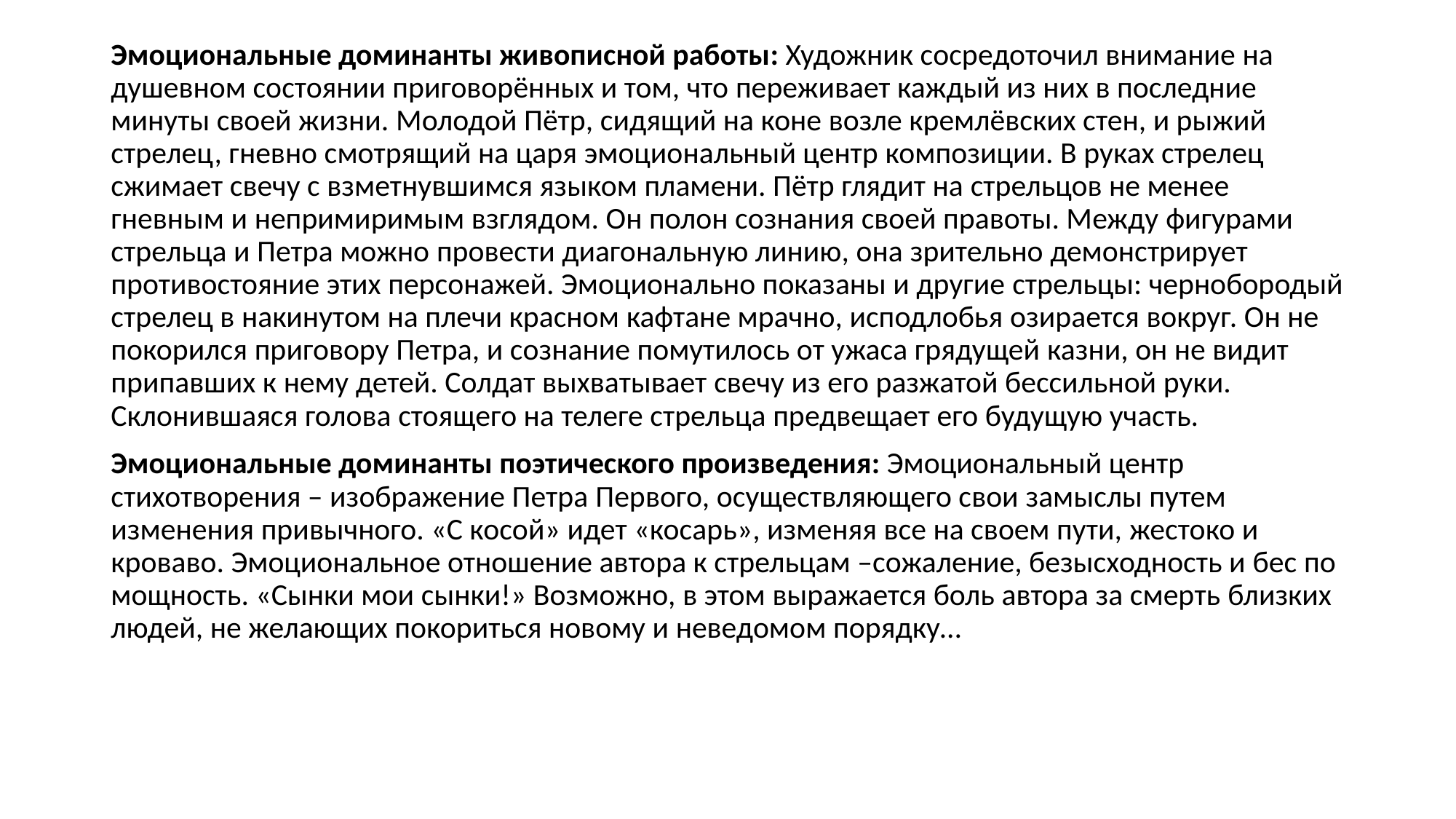

Эмоциональные доминанты живописной работы: Художник сосредоточил внимание на душевном состоянии приговорённых и том, что переживает каждый из них в последние минуты своей жизни. Молодой Пётр, сидящий на коне возле кремлёвских стен, и рыжий стрелец, гневно смотрящий на царя эмоциональный центр композиции. В руках стрелец сжимает свечу с взметнувшимся языком пламени. Пётр глядит на стрельцов не менее гневным и непримиримым взглядом. Он полон сознания своей правоты. Между фигурами стрельца и Петра можно провести диагональную линию, она зрительно демонстрирует противостояние этих персонажей. Эмоционально показаны и другие стрельцы: чернобородый стрелец в накинутом на плечи красном кафтане мрачно, исподлобья озирается вокруг. Он не покорился приговору Петра, и сознание помутилось от ужаса грядущей казни, он не видит припавших к нему детей. Солдат выхватывает свечу из его разжатой бессильной руки. Склонившаяся голова стоящего на телеге стрельца предвещает его будущую участь.
Эмоциональные доминанты поэтического произведения: Эмоциональный центр стихотворения – изображение Петра Первого, осуществляющего свои замыслы путем изменения привычного. «С косой» идет «косарь», изменяя все на своем пути, жестоко и кроваво. Эмоциональное отношение автора к стрельцам –сожаление, безысходность и бес по мощность. «Сынки мои сынки!» Возможно, в этом выражается боль автора за смерть близких людей, не желающих покориться новому и неведомом порядку…